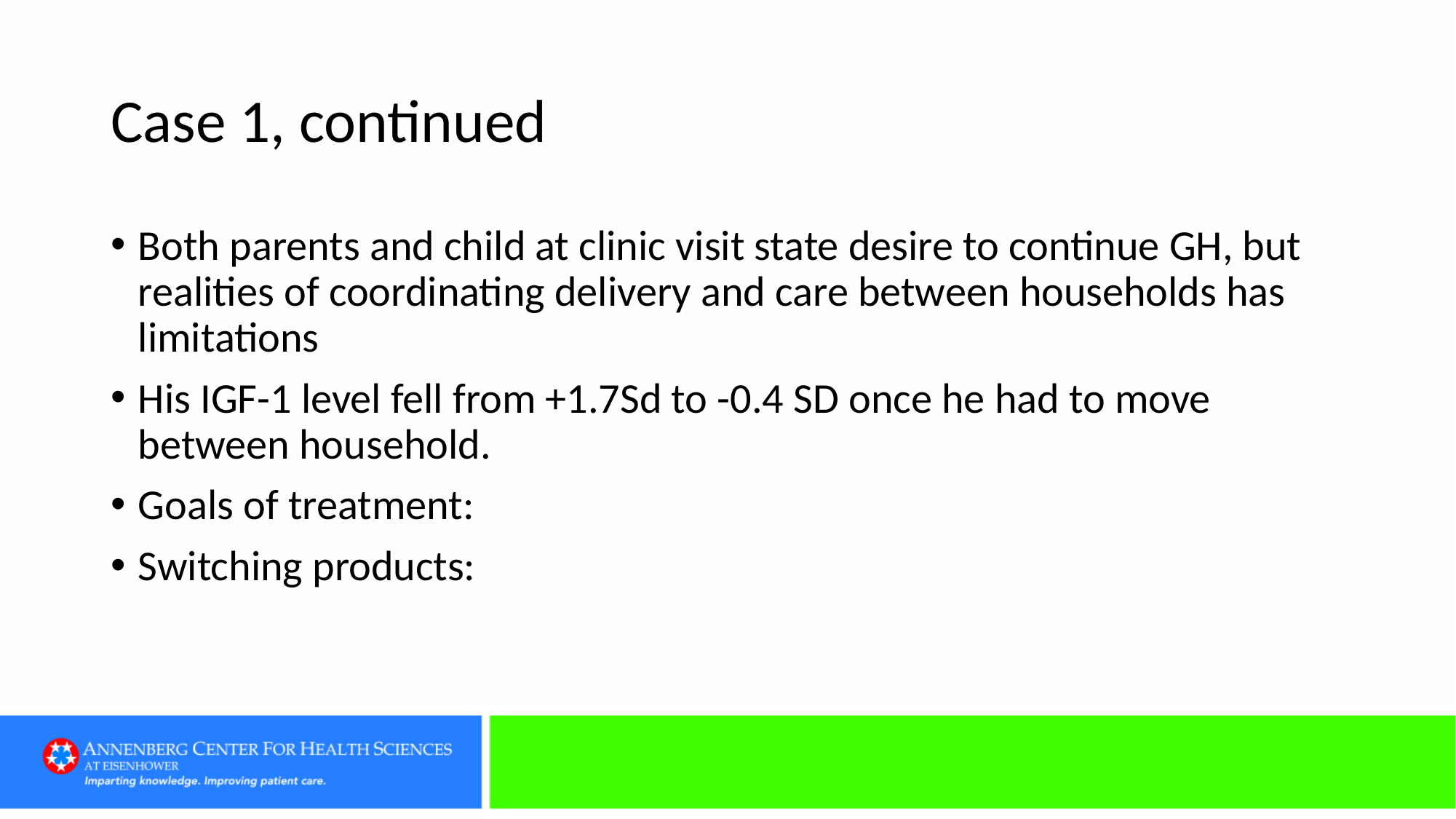

# Case 1, continued
Both parents and child at clinic visit state desire to continue GH, but realities of coordinating delivery and care between households has limitations
His IGF-1 level fell from +1.7Sd to -0.4 SD once he had to move between household.
Goals of treatment:
Switching products: